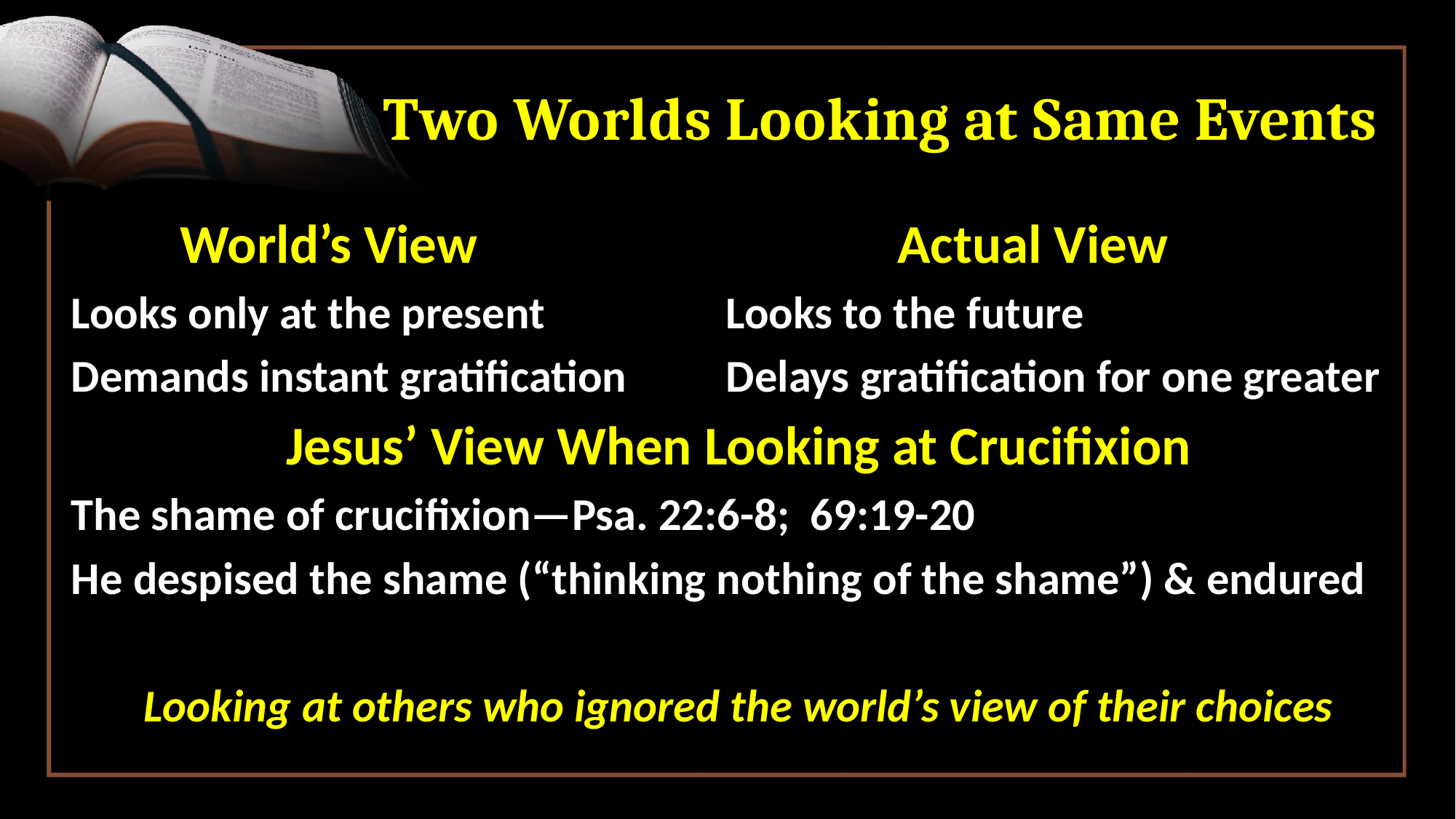

# Two Worlds Looking at Same Events
	World’s View				      Actual View
Looks only at the present		Looks to the future
Demands instant gratification	Delays gratification for one greater
Jesus’ View When Looking at Crucifixion
The shame of crucifixion—Psa. 22:6-8;  69:19-20
He despised the shame (“thinking nothing of the shame”) & endured

Looking at others who ignored the world’s view of their choices